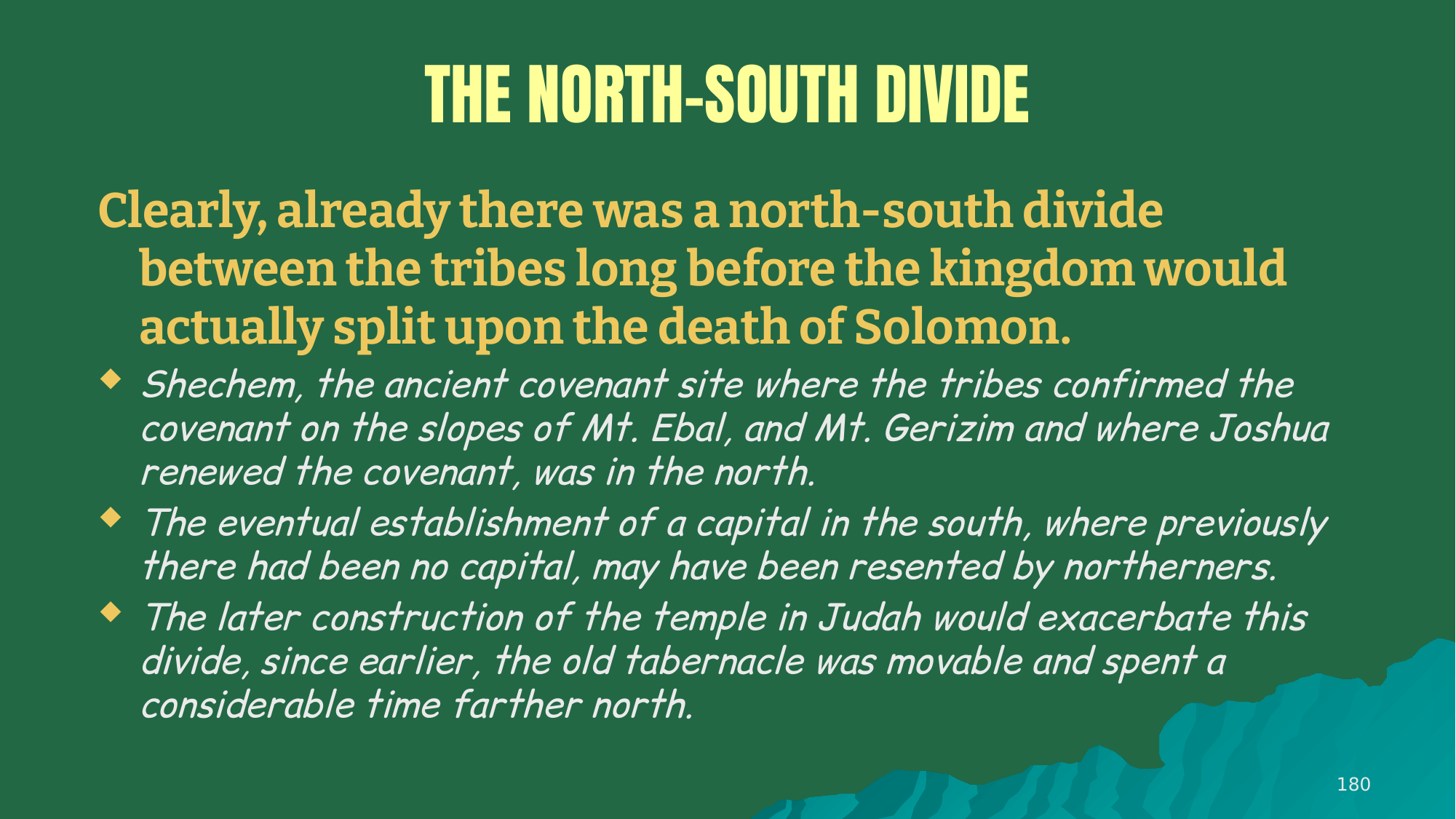

# THE NORTH-SOUTH DIVIDE
Clearly, already there was a north-south divide between the tribes long before the kingdom would actually split upon the death of Solomon.
Shechem, the ancient covenant site where the tribes confirmed the covenant on the slopes of Mt. Ebal, and Mt. Gerizim and where Joshua renewed the covenant, was in the north.
The eventual establishment of a capital in the south, where previously there had been no capital, may have been resented by northerners.
The later construction of the temple in Judah would exacerbate this divide, since earlier, the old tabernacle was movable and spent a considerable time farther north.
180